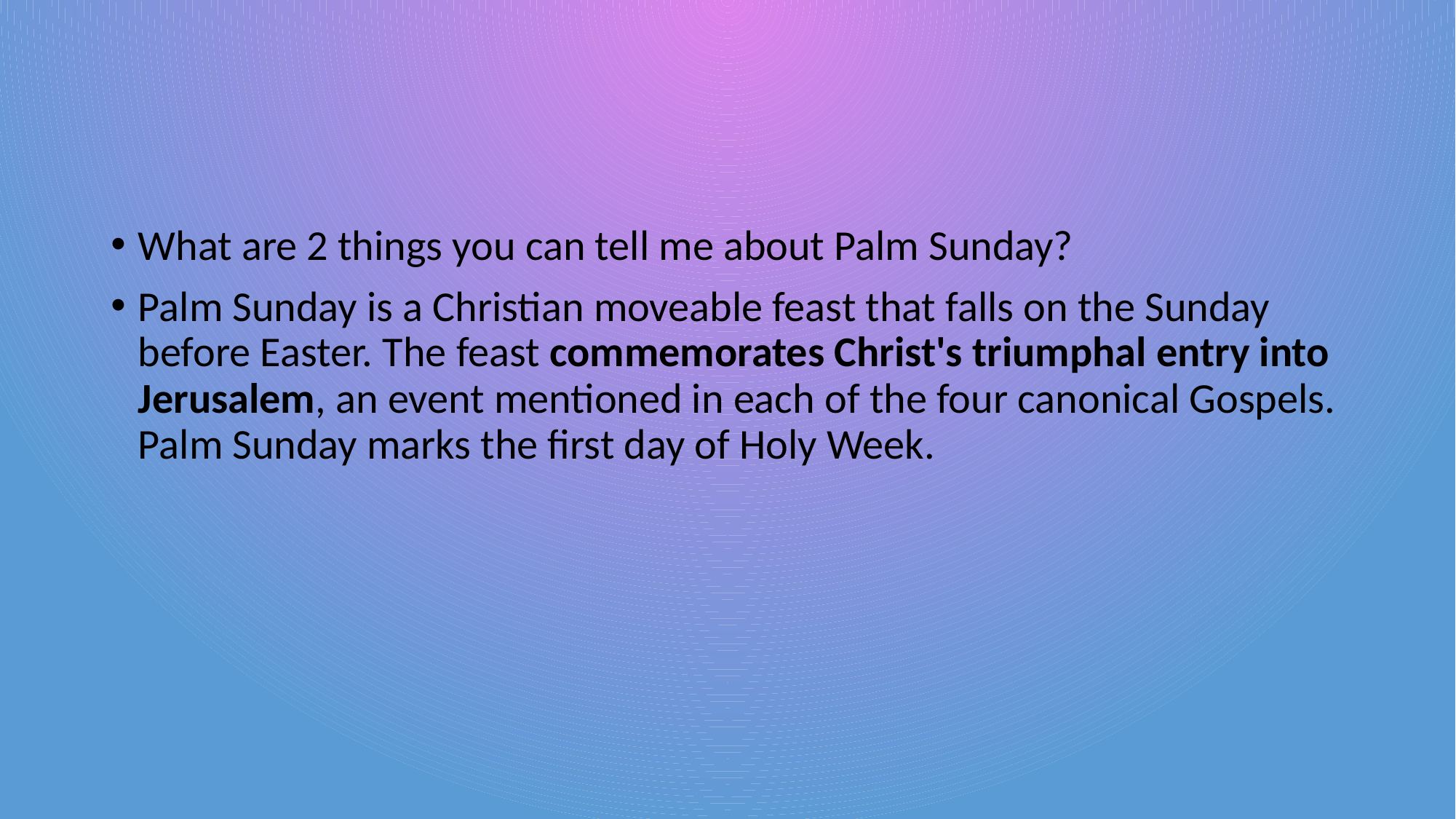

#
What are 2 things you can tell me about Palm Sunday?
Palm Sunday is a Christian moveable feast that falls on the Sunday before Easter. The feast commemorates Christ's triumphal entry into Jerusalem, an event mentioned in each of the four canonical Gospels. Palm Sunday marks the first day of Holy Week.